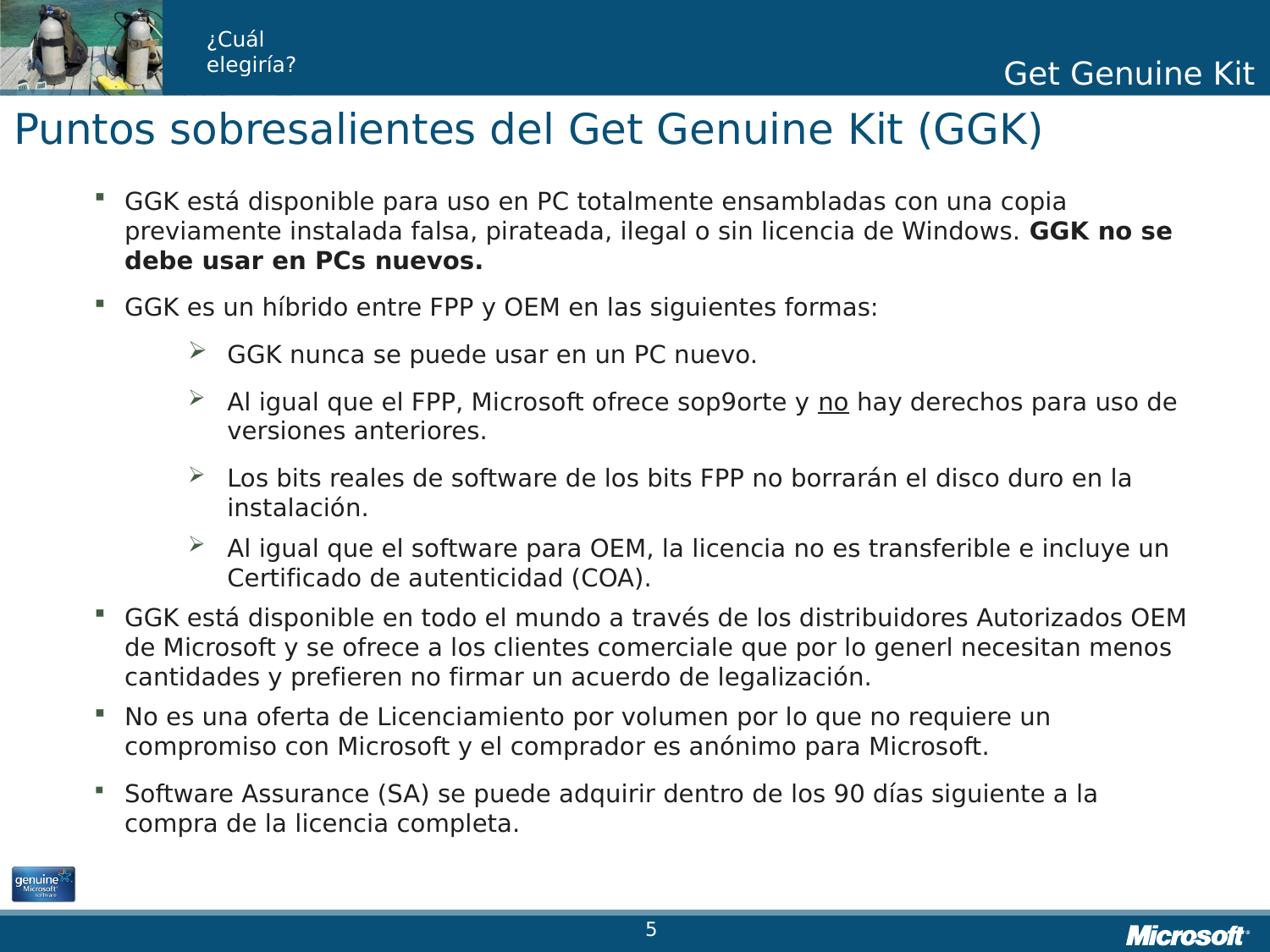

Puntos sobresalientes del Get Genuine Kit (GGK)

GGK está disponible para uso en PC totalmente ensambladas con una copia previamente instalada falsa, pirateada, ilegal o sin licencia de Windows. GGK no se debe usar en PCs nuevos.
GGK es un híbrido entre FPP y OEM en las siguientes formas:
GGK nunca se puede usar en un PC nuevo.
Al igual que el FPP, Microsoft ofrece sop9orte y no hay derechos para uso de versiones anteriores.
Los bits reales de software de los bits FPP no borrarán el disco duro en la instalación.
Al igual que el software para OEM, la licencia no es transferible e incluye un Certificado de autenticidad (COA).
GGK está disponible en todo el mundo a través de los distribuidores Autorizados OEM de Microsoft y se ofrece a los clientes comerciale que por lo generl necesitan menos cantidades y prefieren no firmar un acuerdo de legalización.
No es una oferta de Licenciamiento por volumen por lo que no requiere un compromiso con Microsoft y el comprador es anónimo para Microsoft.
Software Assurance (SA) se puede adquirir dentro de los 90 días siguiente a la compra de la licencia completa.

5